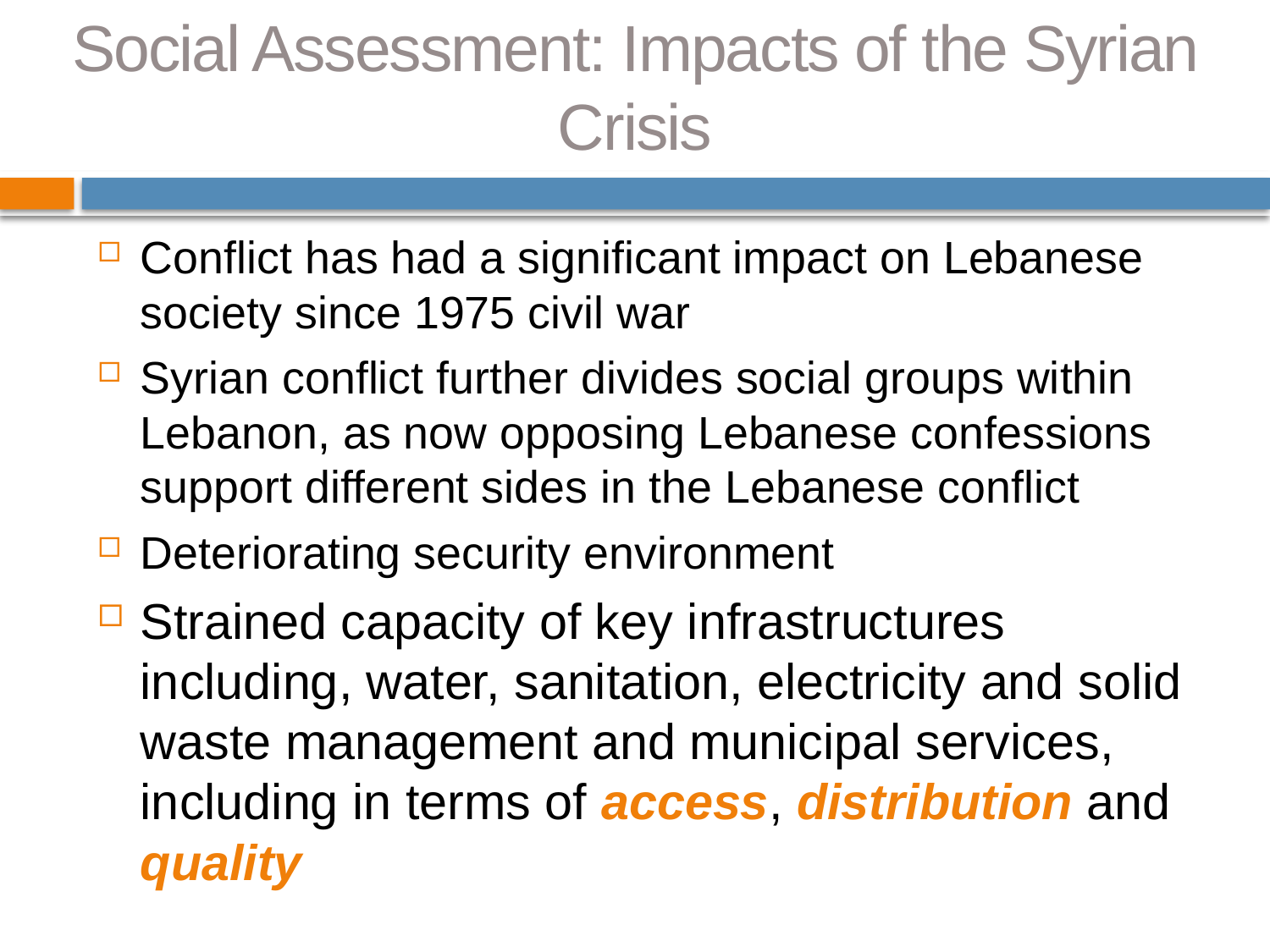

# Social Assessment: Impacts of the Syrian Crisis
Conflict has had a significant impact on Lebanese society since 1975 civil war
Syrian conflict further divides social groups within Lebanon, as now opposing Lebanese confessions support different sides in the Lebanese conflict
Deteriorating security environment
Strained capacity of key infrastructures including, water, sanitation, electricity and solid waste management and municipal services, including in terms of access, distribution and quality